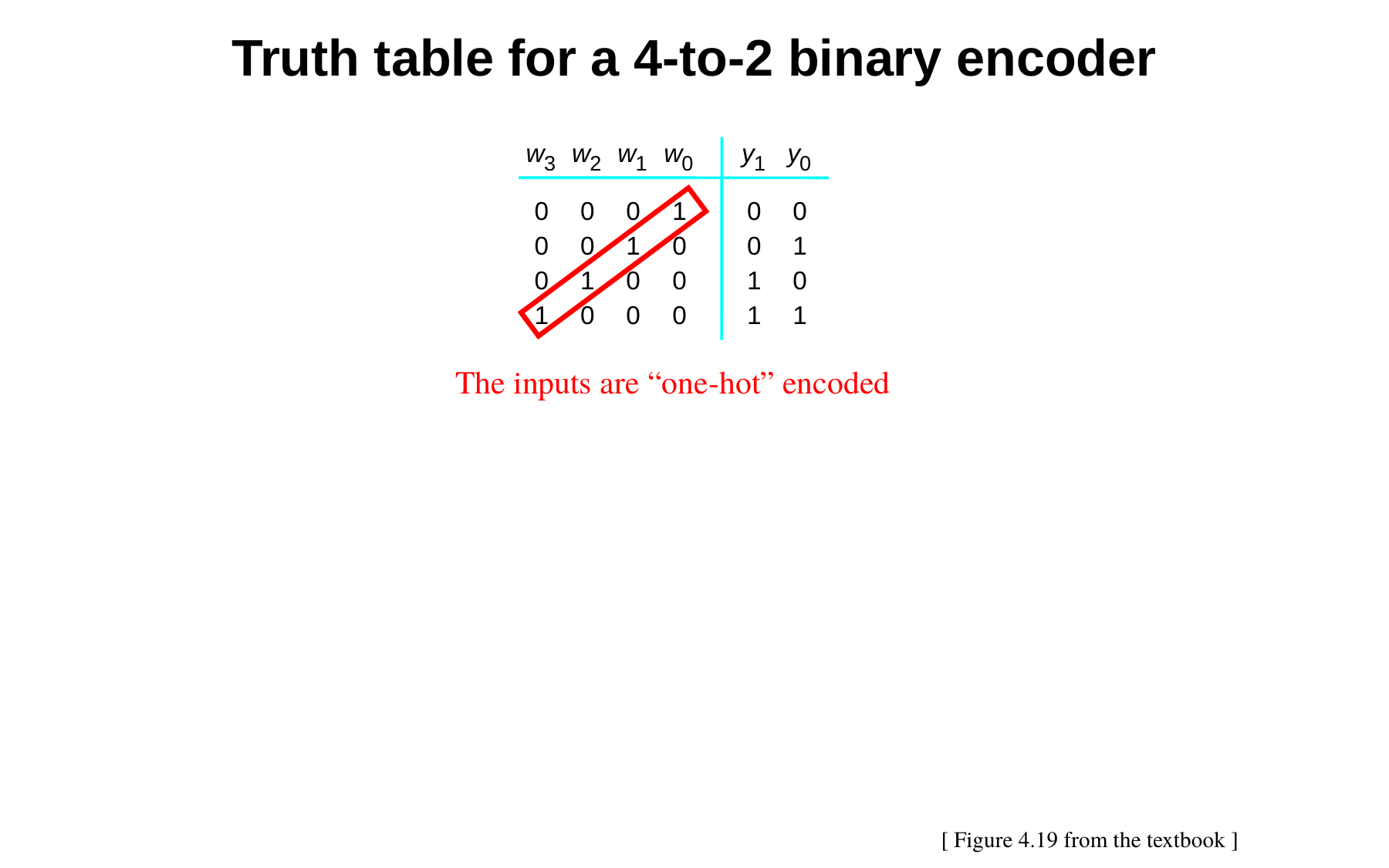

Truth table for a 4-to-2 binary encoder
w
w
w
w
y
y

3
2
1
0
1
0

0
0
0
1
0
0
0
0
1
0
0
1
0
1
0
0
1
0
1
0
0
1
1
0

The inputs are “one-hot” encoded
[ Figure 4.19 from the textbook ]